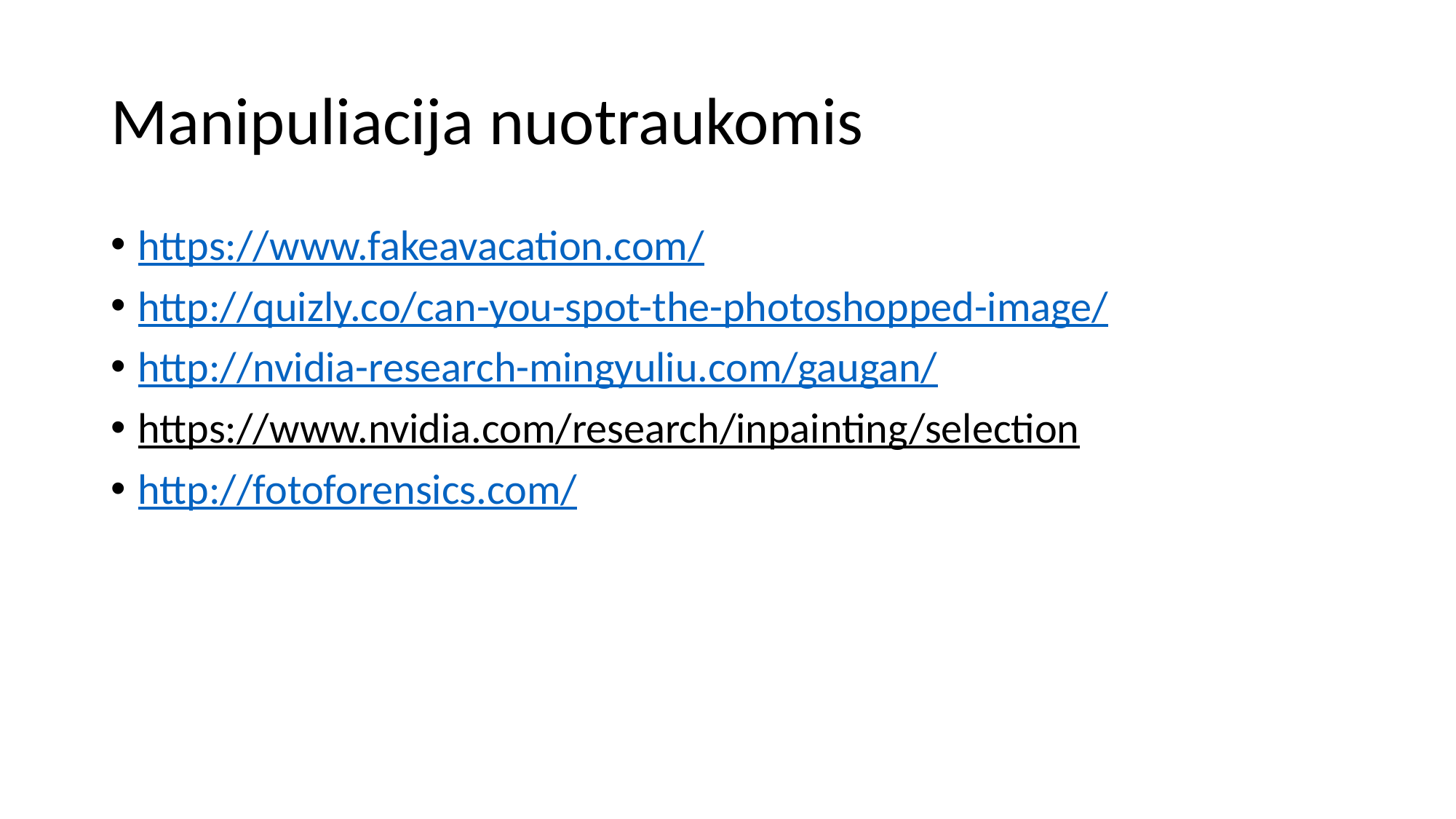

# Manipuliacija nuotraukomis
https://www.fakeavacation.com/
http://quizly.co/can-you-spot-the-photoshopped-image/
http://nvidia-research-mingyuliu.com/gaugan/
https://www.nvidia.com/research/inpainting/selection
http://fotoforensics.com/